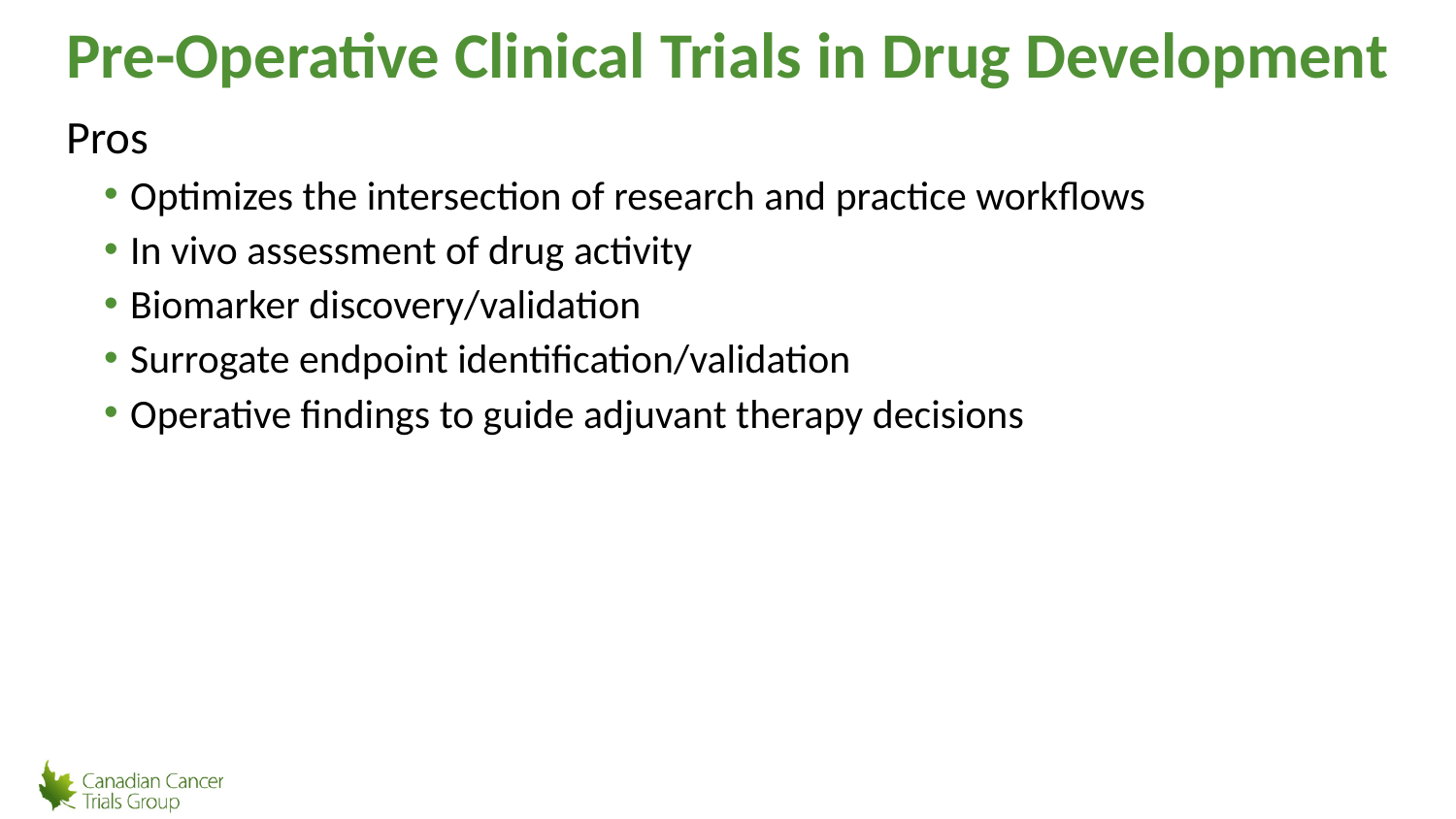

# Pre-Operative Clinical Trials in Drug Development
Pros
Optimizes the intersection of research and practice workflows
In vivo assessment of drug activity
Biomarker discovery/validation
Surrogate endpoint identification/validation
Operative findings to guide adjuvant therapy decisions

6